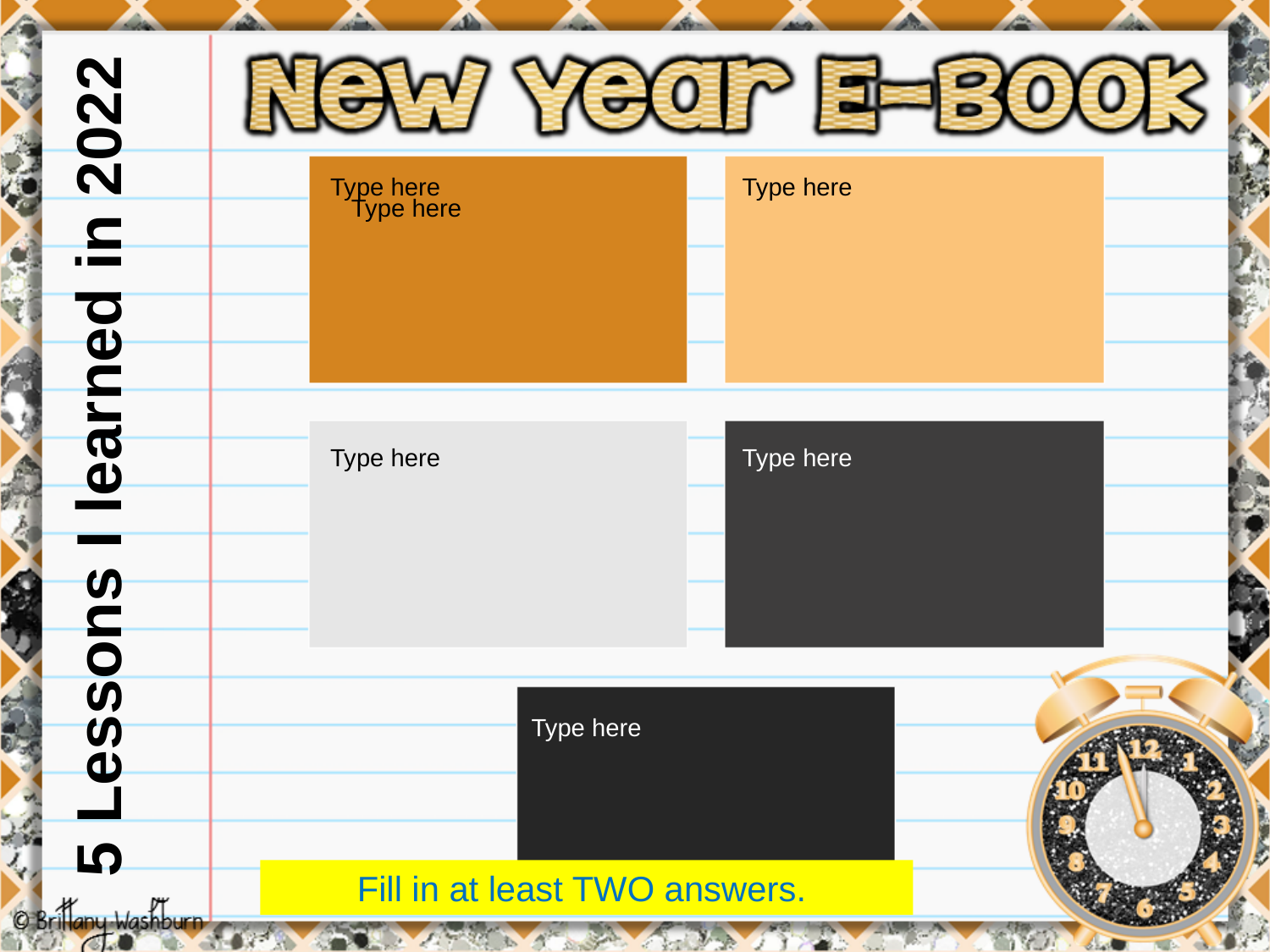

Type here
Type here
Type here
5 Lessons I learned in 2022
Type here
Type here
Type here
Fill in at least TWO answers.